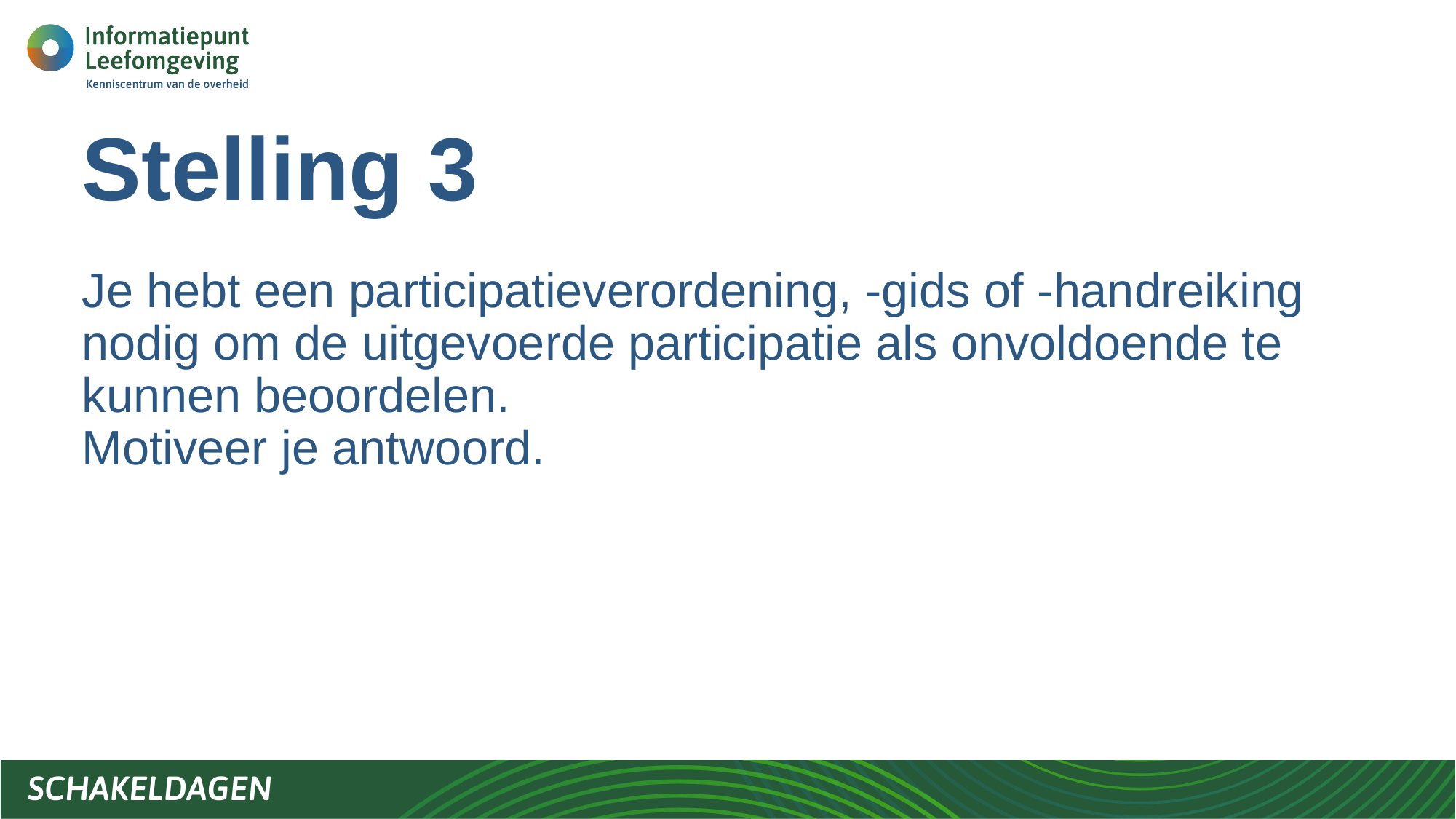

# Stelling 3
Je hebt een participatieverordening, -gids of -handreiking nodig om de uitgevoerde participatie als onvoldoende te kunnen beoordelen.
Motiveer je antwoord.